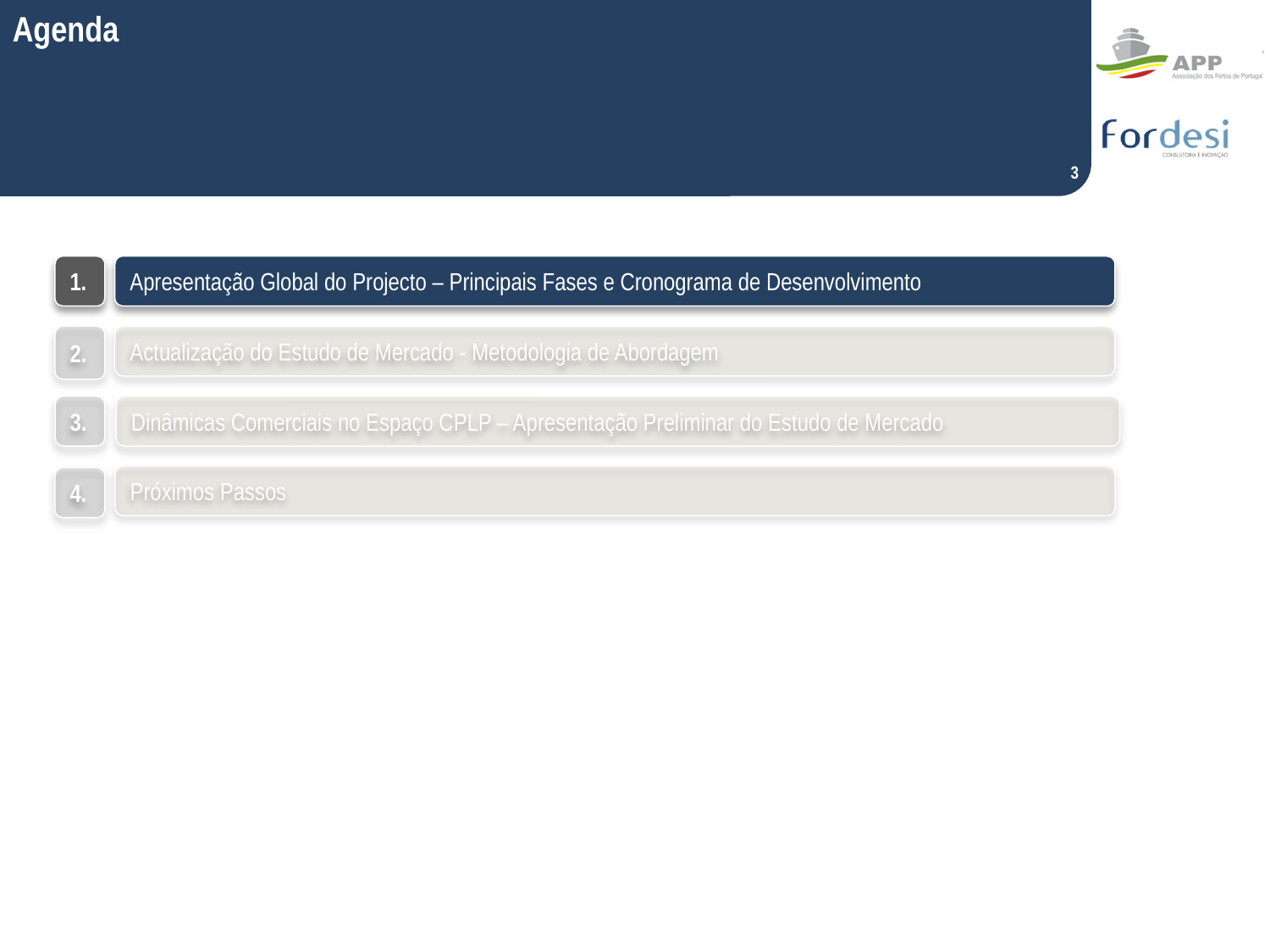

Agenda
3
1.
Apresentação Global do Projecto – Principais Fases e Cronograma de Desenvolvimento
2.
Actualização do Estudo de Mercado - Metodologia de Abordagem
3.
Dinâmicas Comerciais no Espaço CPLP – Apresentação Preliminar do Estudo de Mercado
Próximos Passos
4.